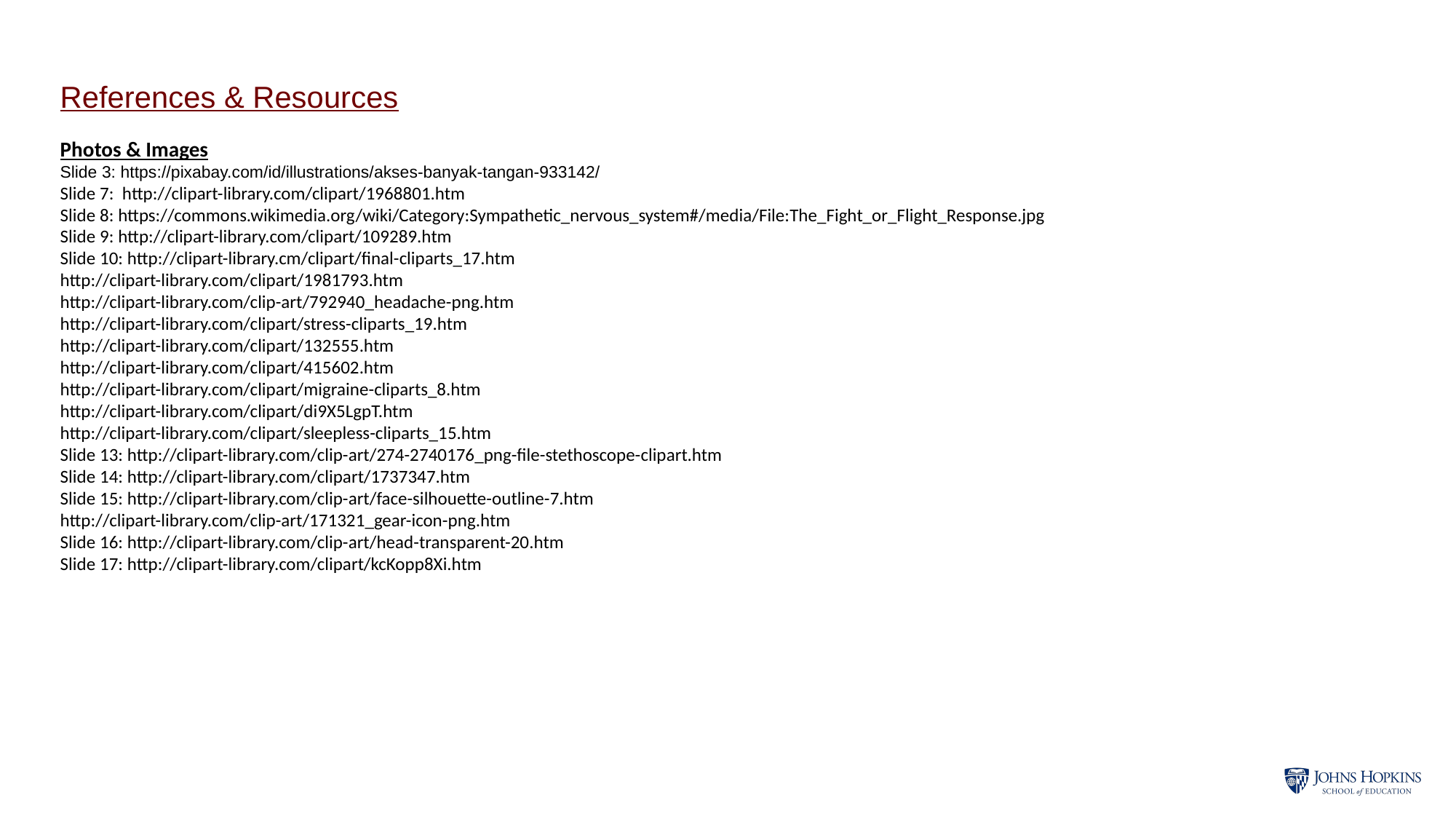

References & Resources

Photos & Images
Slide 3: https://pixabay.com/id/illustrations/akses-banyak-tangan-933142/
Slide 7:  http://clipart-library.com/clipart/1968801.htm
Slide 8: https://commons.wikimedia.org/wiki/Category:Sympathetic_nervous_system#/media/File:The_Fight_or_Flight_Response.jpg
Slide 9: http://clipart-library.com/clipart/109289.htm
Slide 10: http://clipart-library.cm/clipart/final-cliparts_17.htm
http://clipart-library.com/clipart/1981793.htm
http://clipart-library.com/clip-art/792940_headache-png.htm
http://clipart-library.com/clipart/stress-cliparts_19.htm
http://clipart-library.com/clipart/132555.htm
http://clipart-library.com/clipart/415602.htm
http://clipart-library.com/clipart/migraine-cliparts_8.htm
http://clipart-library.com/clipart/di9X5LgpT.htm
http://clipart-library.com/clipart/sleepless-cliparts_15.htm
Slide 13: http://clipart-library.com/clip-art/274-2740176_png-file-stethoscope-clipart.htm
Slide 14: http://clipart-library.com/clipart/1737347.htm
Slide 15: http://clipart-library.com/clip-art/face-silhouette-outline-7.htm
http://clipart-library.com/clip-art/171321_gear-icon-png.htm
Slide 16: http://clipart-library.com/clip-art/head-transparent-20.htm
Slide 17: http://clipart-library.com/clipart/kcKopp8Xi.htm